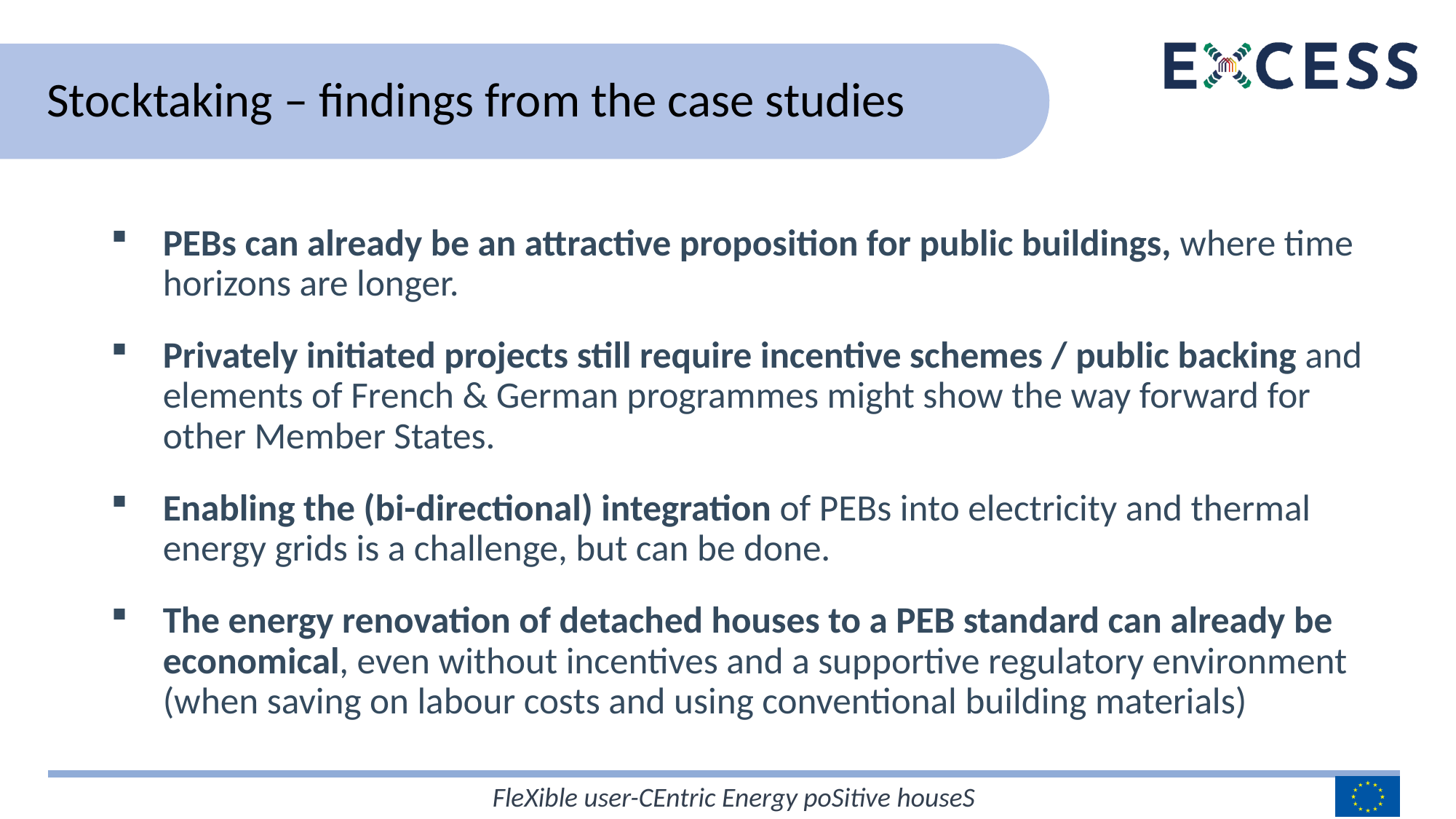

# Stocktaking – findings from the case studies
PEBs can already be an attractive proposition for public buildings, where time horizons are longer.
Privately initiated projects still require incentive schemes / public backing and elements of French & German programmes might show the way forward for other Member States.
Enabling the (bi-directional) integration of PEBs into electricity and thermal energy grids is a challenge, but can be done.
The energy renovation of detached houses to a PEB standard can already be economical, even without incentives and a supportive regulatory environment (when saving on labour costs and using conventional building materials)